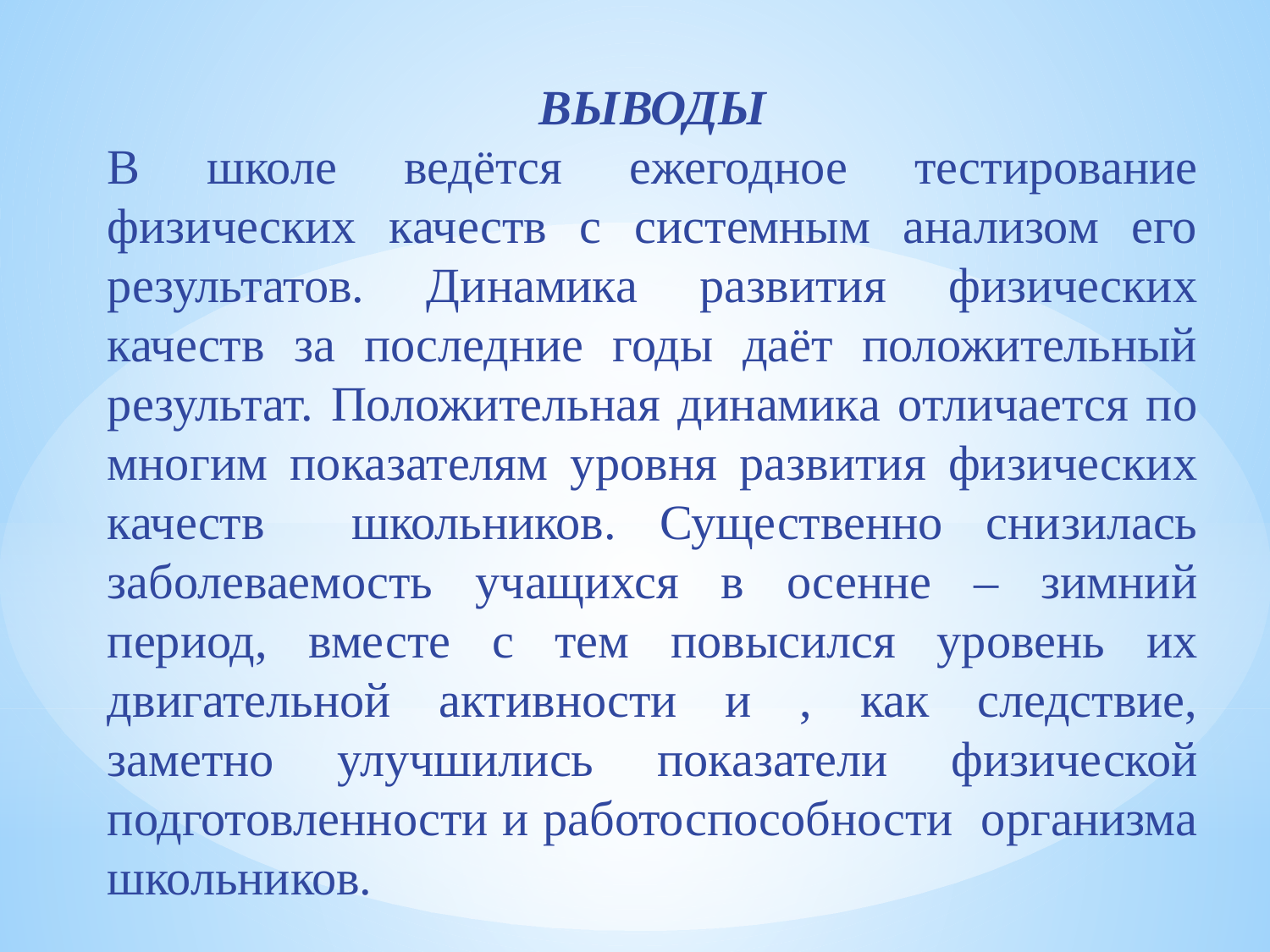

ВЫВОДЫ
В школе ведётся ежегодное тестирование физических качеств с системным анализом его результатов. Динамика развития физических качеств за последние годы даёт положительный результат. Положительная динамика отличается по многим показателям уровня развития физических качеств  школьников. Существенно снизилась заболеваемость учащихся в осенне – зимний период, вместе с тем повысился уровень их двигательной активности и , как следствие, заметно улучшились показатели физической подготовленности и работоспособности  организма школьников.